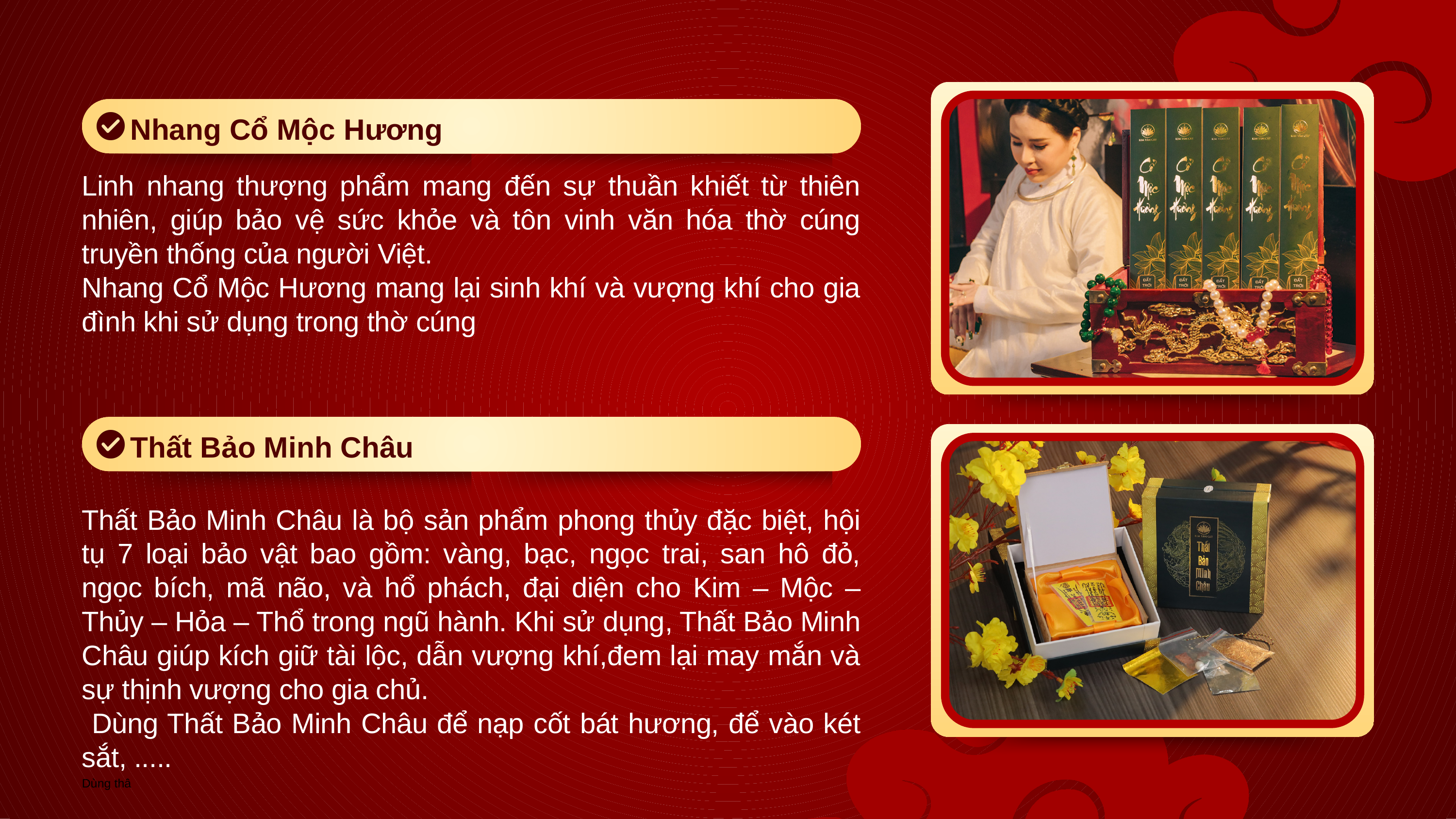

Nhang Cổ Mộc Hương

Linh nhang thượng phẩm mang đến sự thuần khiết từ thiên nhiên, giúp bảo vệ sức khỏe và tôn vinh văn hóa thờ cúng truyền thống của người Việt.
Nhang Cổ Mộc Hương mang lại sinh khí và vượng khí cho gia đình khi sử dụng trong thờ cúng

Thất Bảo Minh Châu

Thất Bảo Minh Châu là bộ sản phẩm phong thủy đặc biệt, hội tụ 7 loại bảo vật bao gồm: vàng, bạc, ngọc trai, san hô đỏ, ngọc bích, mã não, và hổ phách, đại diện cho Kim – Mộc – Thủy – Hỏa – Thổ trong ngũ hành. Khi sử dụng, Thất Bảo Minh Châu giúp kích giữ tài lộc, dẫn vượng khí,đem lại may mắn và sự thịnh vượng cho gia chủ.
 Dùng Thất Bảo Minh Châu để nạp cốt bát hương, để vào két sắt, .....
Dùng thâ